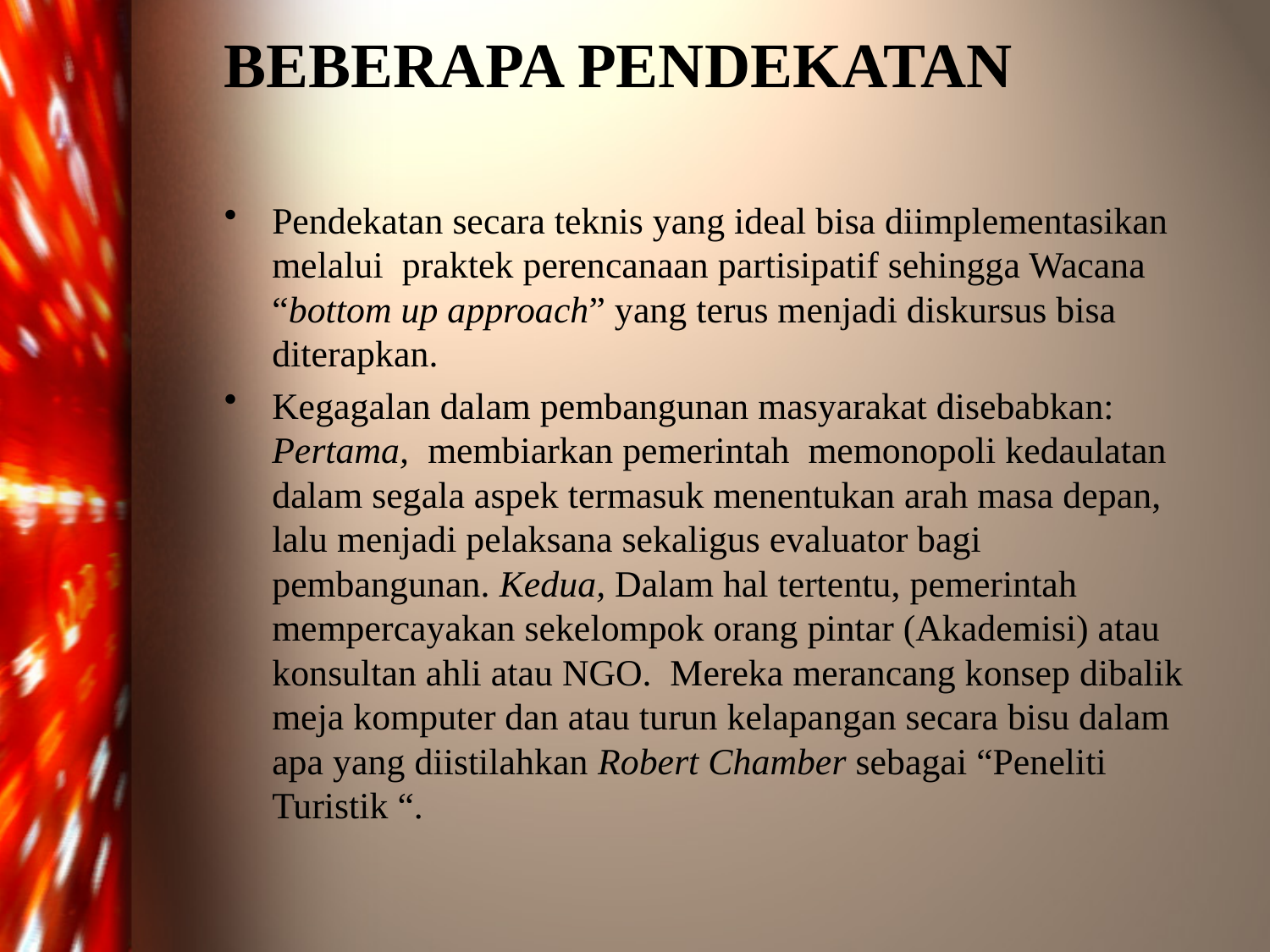

# BEBERAPA PENDEKATAN
Pendekatan secara teknis yang ideal bisa diimplementasikan melalui  praktek perencanaan partisipatif sehingga Wacana “bottom up approach” yang terus menjadi diskursus bisa diterapkan.
Kegagalan dalam pembangunan masyarakat disebabkan: Pertama,  membiarkan pemerintah  memonopoli kedaulatan dalam segala aspek termasuk menentukan arah masa depan, lalu menjadi pelaksana sekaligus evaluator bagi pembangunan. Kedua, Dalam hal tertentu, pemerintah mempercayakan sekelompok orang pintar (Akademisi) atau konsultan ahli atau NGO.  Mereka merancang konsep dibalik meja komputer dan atau turun kelapangan secara bisu dalam apa yang diistilahkan Robert Chamber sebagai “Peneliti Turistik “.